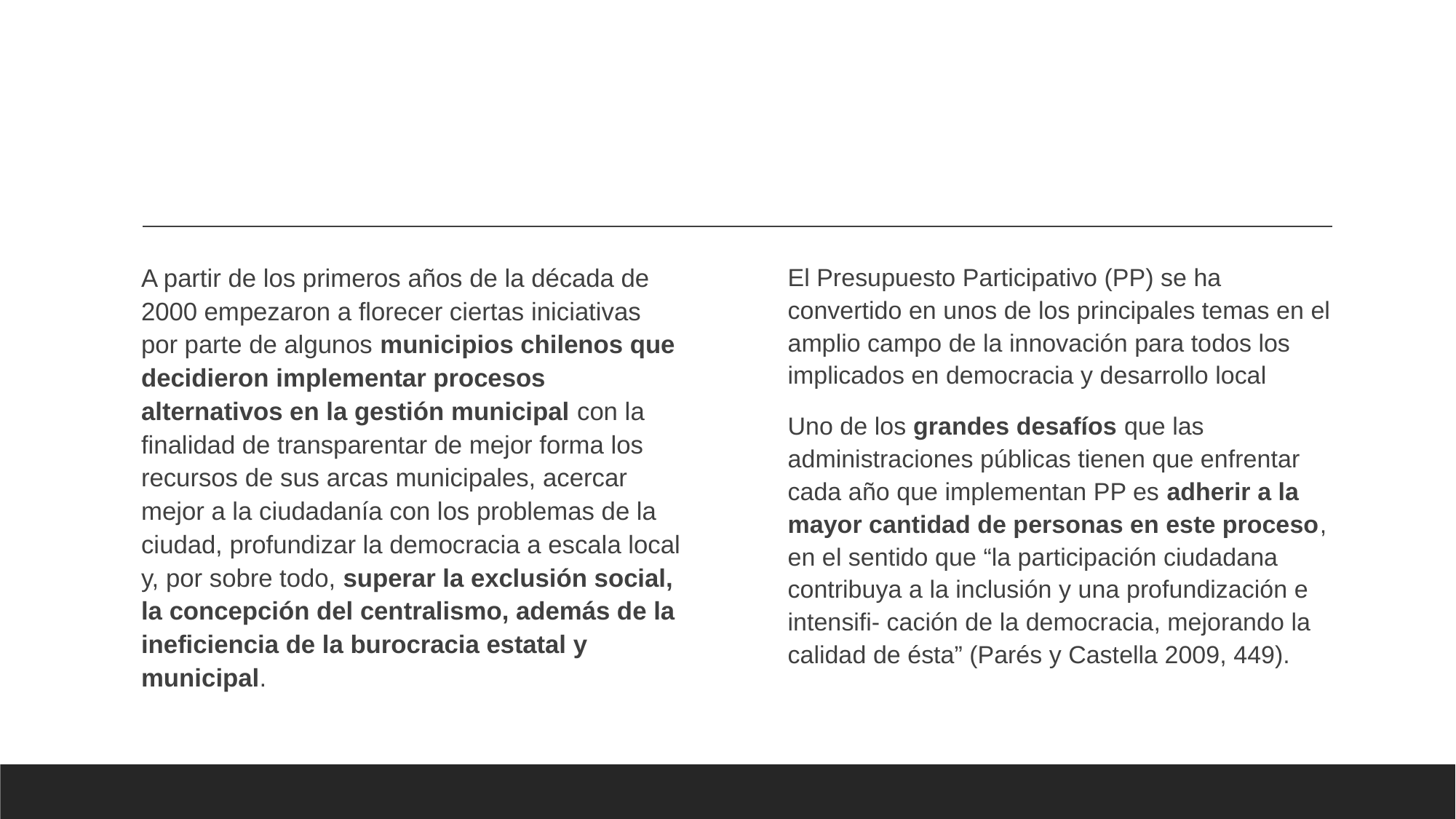

#
A partir de los primeros años de la década de 2000 empezaron a florecer ciertas iniciativas por parte de algunos municipios chilenos que decidieron implementar procesos alternativos en la gestión municipal con la finalidad de transparentar de mejor forma los recursos de sus arcas municipales, acercar mejor a la ciudadanía con los problemas de la ciudad, profundizar la democracia a escala local y, por sobre todo, superar la exclusión social, la concepción del centralismo, además de la ineficiencia de la burocracia estatal y municipal.
El Presupuesto Participativo (PP) se ha convertido en unos de los principales temas en el amplio campo de la innovación para todos los implicados en democracia y desarrollo local
Uno de los grandes desafíos que las administraciones públicas tienen que enfrentar cada año que implementan PP es adherir a la mayor cantidad de personas en este proceso, en el sentido que “la participación ciudadana contribuya a la inclusión y una profundización e intensifi- cación de la democracia, mejorando la calidad de ésta” (Parés y Castella 2009, 449).